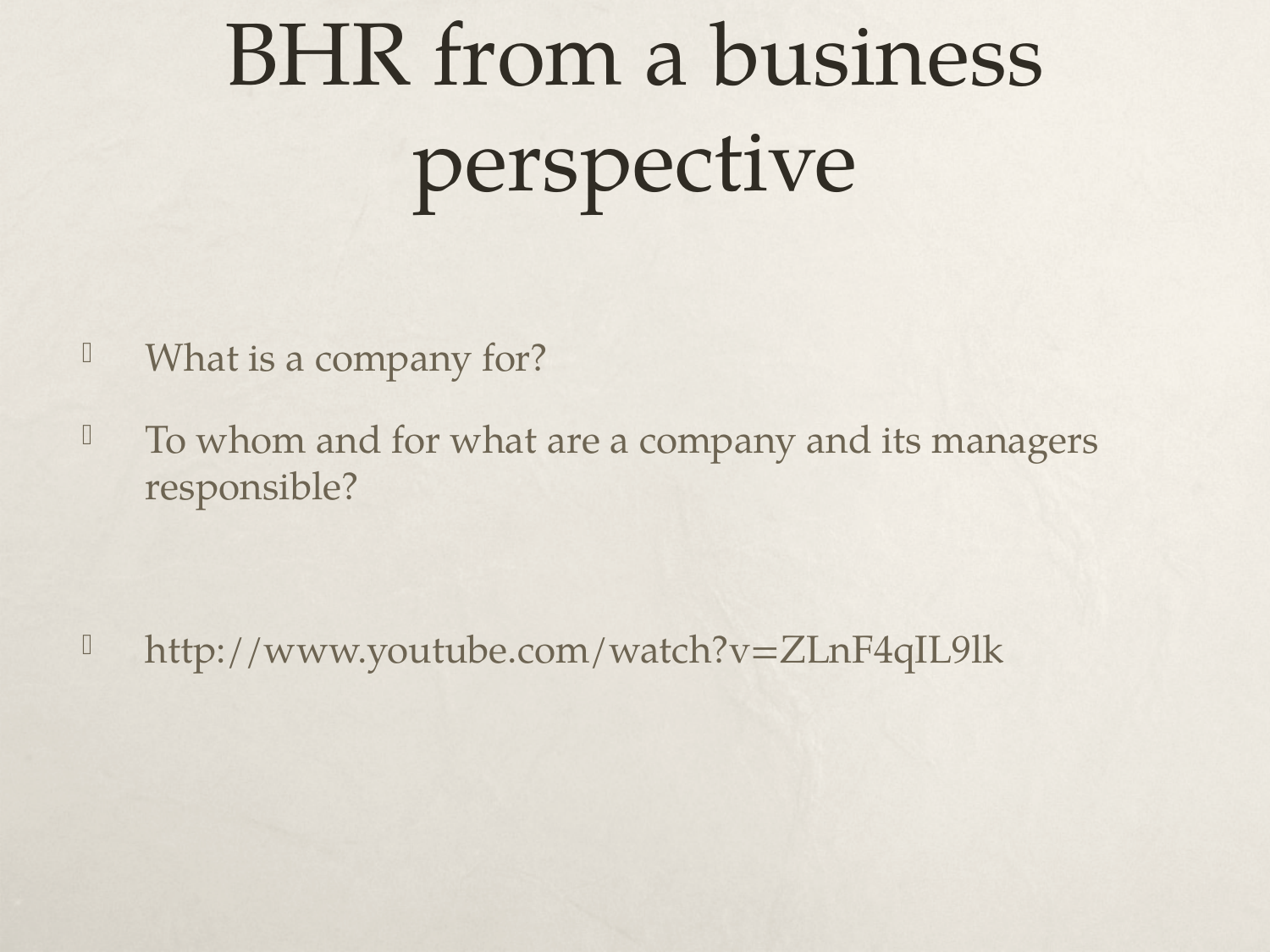

# BHR from a business perspective

What is a company for?
To whom and for what are a company and its managers responsible?

http://www.youtube.com/watch?v=ZLnF4qIL9lk